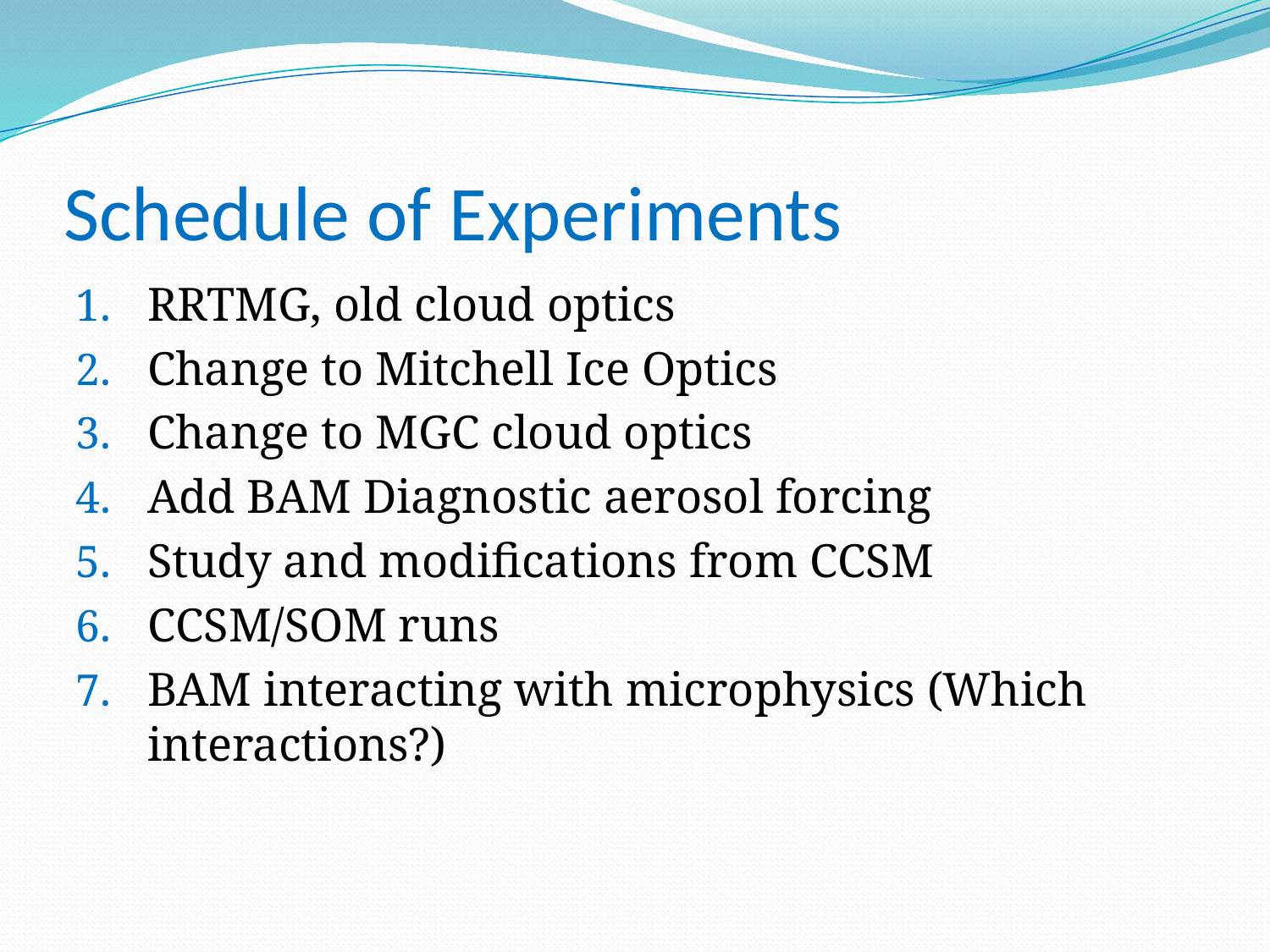

# Schedule of Experiments
RRTMG, old cloud optics
Change to Mitchell Ice Optics
Change to MGC cloud optics
Add BAM Diagnostic aerosol forcing
Study and modifications from CCSM
CCSM/SOM runs
BAM interacting with microphysics (Which interactions?)